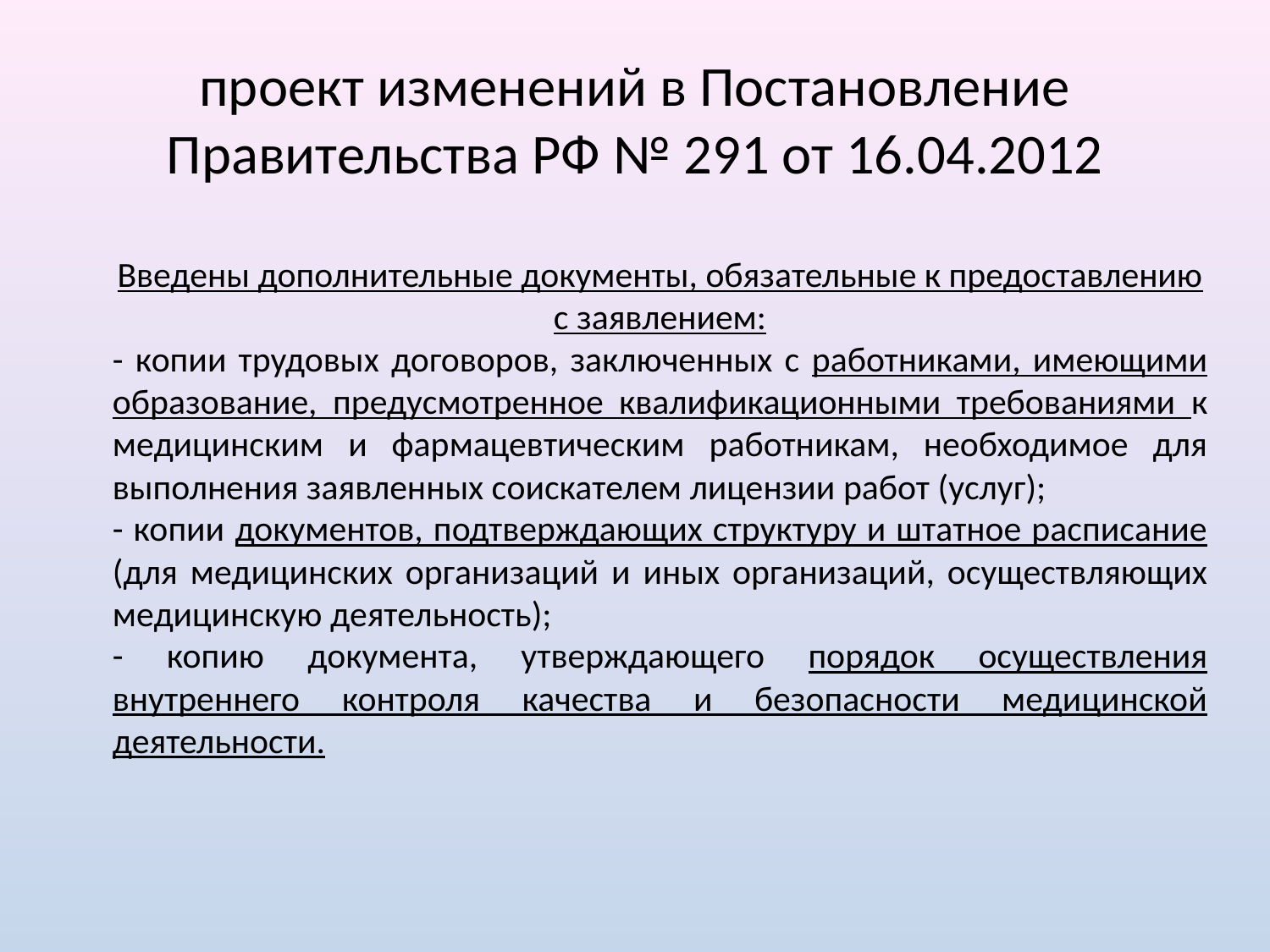

# проект изменений в Постановление Правительства РФ № 291 от 16.04.2012
Введены дополнительные документы, обязательные к предоставлению с заявлением:
- копии трудовых договоров, заключенных с работниками, имеющими образование, предусмотренное квалификационными требованиями к медицинским и фармацевтическим работникам, необходимое для выполнения заявленных соискателем лицензии работ (услуг);
- копии документов, подтверждающих структуру и штатное расписание (для медицинских организаций и иных организаций, осуществляющих медицинскую деятельность);
- копию документа, утверждающего порядок осуществления внутреннего контроля качества и безопасности медицинской деятельности.